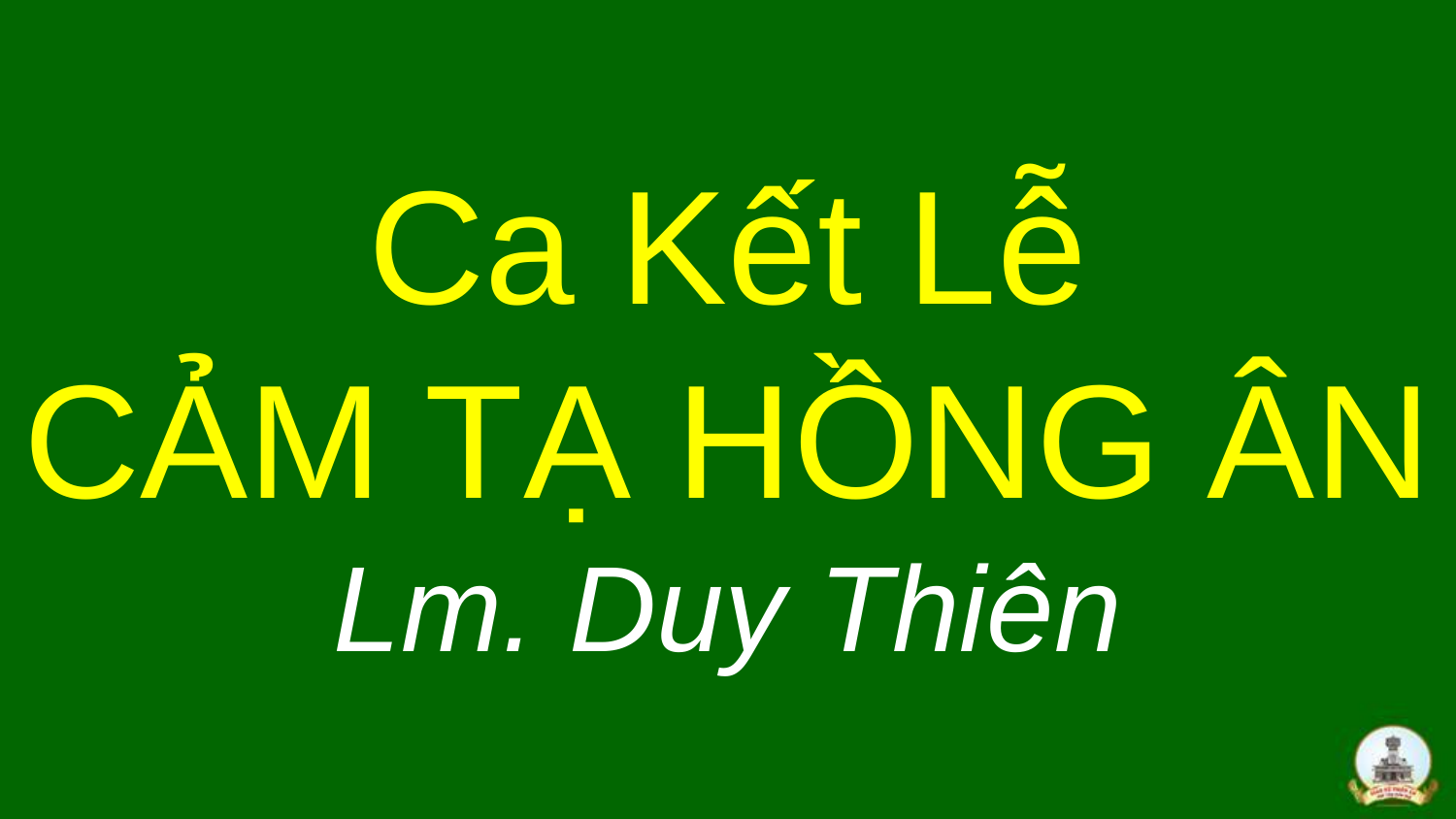

# Ca Kết Lễ CẢM TẠ HỒNG ÂN Lm. Duy Thiên